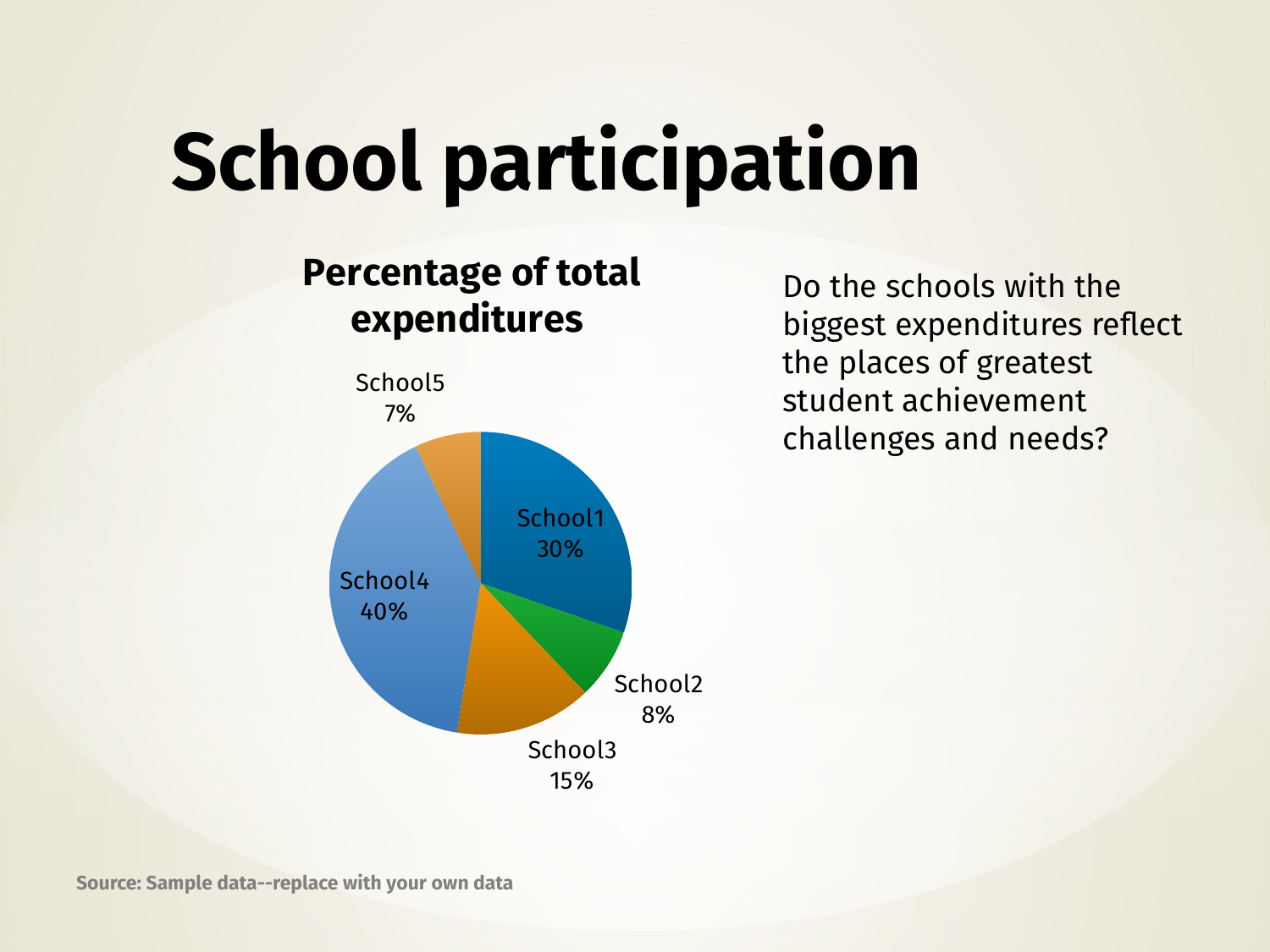

# School participation

### Chart:

| Category | Percentage of total expenditures  |
|---|---|
| School1 | 12000.0 |
| School2 | 3000.0 |
| School3 | 5800.0 |
| School4 | 16000.0 |
| School5 | 2800.0 |
Do the schools with the biggest expenditures reflect the places of greatest student achievement challenges and needs?
Source: Sample data--replace with your own data